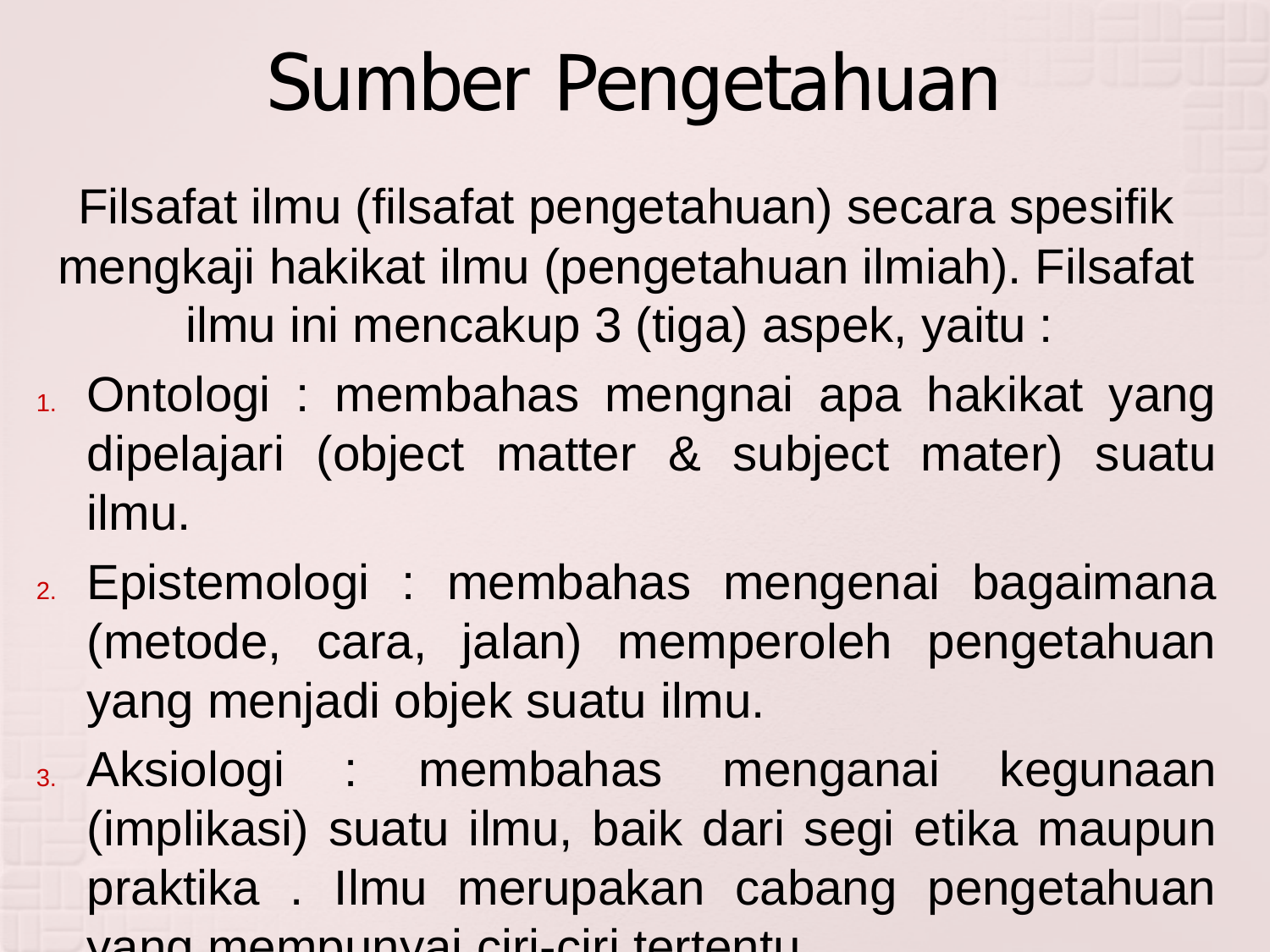

# Sumber Pengetahuan
Filsafat ilmu (filsafat pengetahuan) secara spesifik mengkaji hakikat ilmu (pengetahuan ilmiah). Filsafat ilmu ini mencakup 3 (tiga) aspek, yaitu :
Ontologi : membahas mengnai apa hakikat yang dipelajari (object matter & subject mater) suatu ilmu.
Epistemologi : membahas mengenai bagaimana (metode, cara, jalan) memperoleh pengetahuan yang menjadi objek suatu ilmu.
Aksiologi : membahas menganai kegunaan (implikasi) suatu ilmu, baik dari segi etika maupun praktika . Ilmu merupakan cabang pengetahuan yang mempunyai ciri-ciri tertentu.